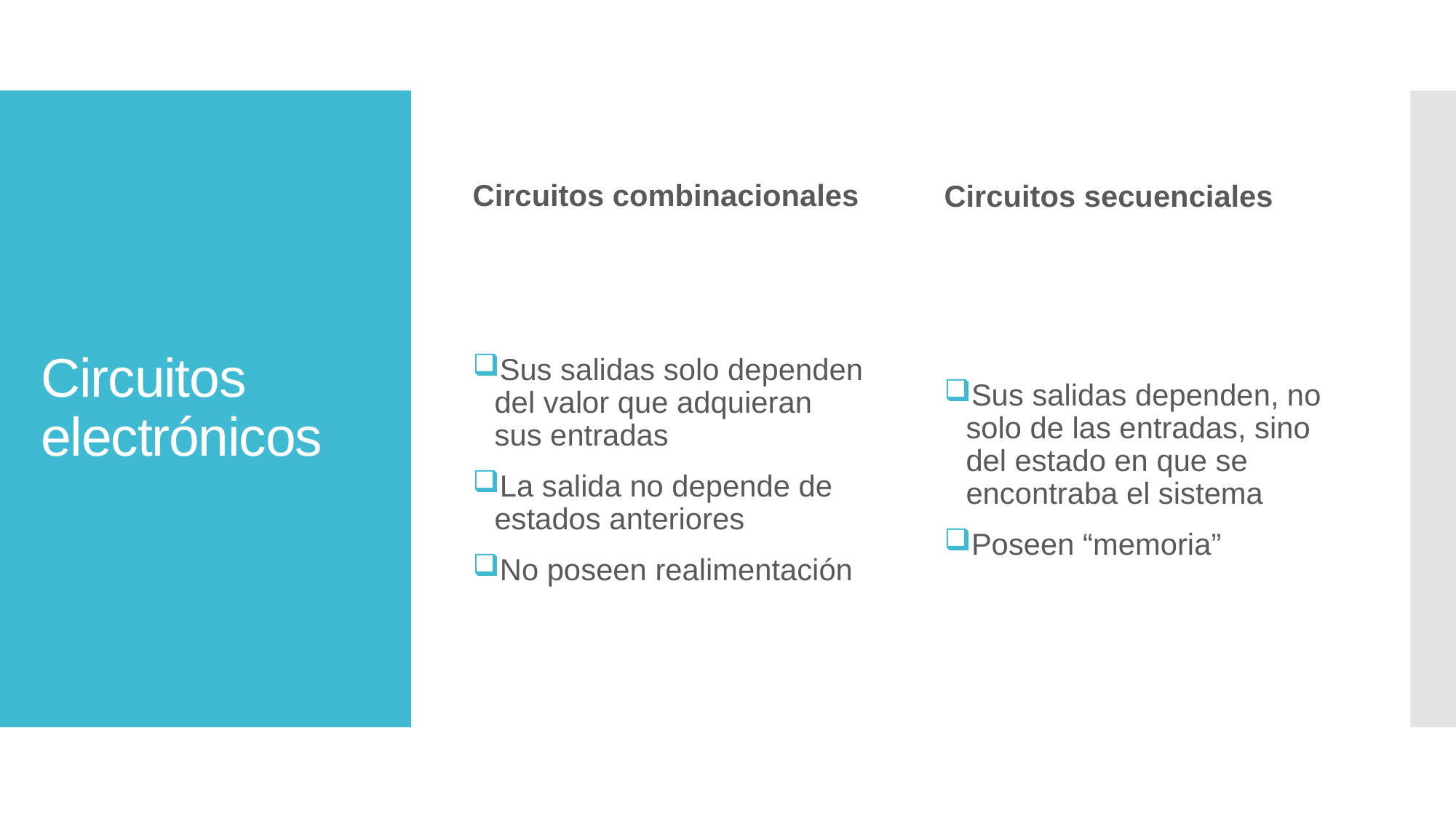

Circuitos combinacionales
Circuitos secuenciales
# Circuitos electrónicos
Sus salidas solo dependen del valor que adquieran sus entradas
La salida no depende de estados anteriores
No poseen realimentación
Sus salidas dependen, no solo de las entradas, sino del estado en que se encontraba el sistema
Poseen “memoria”